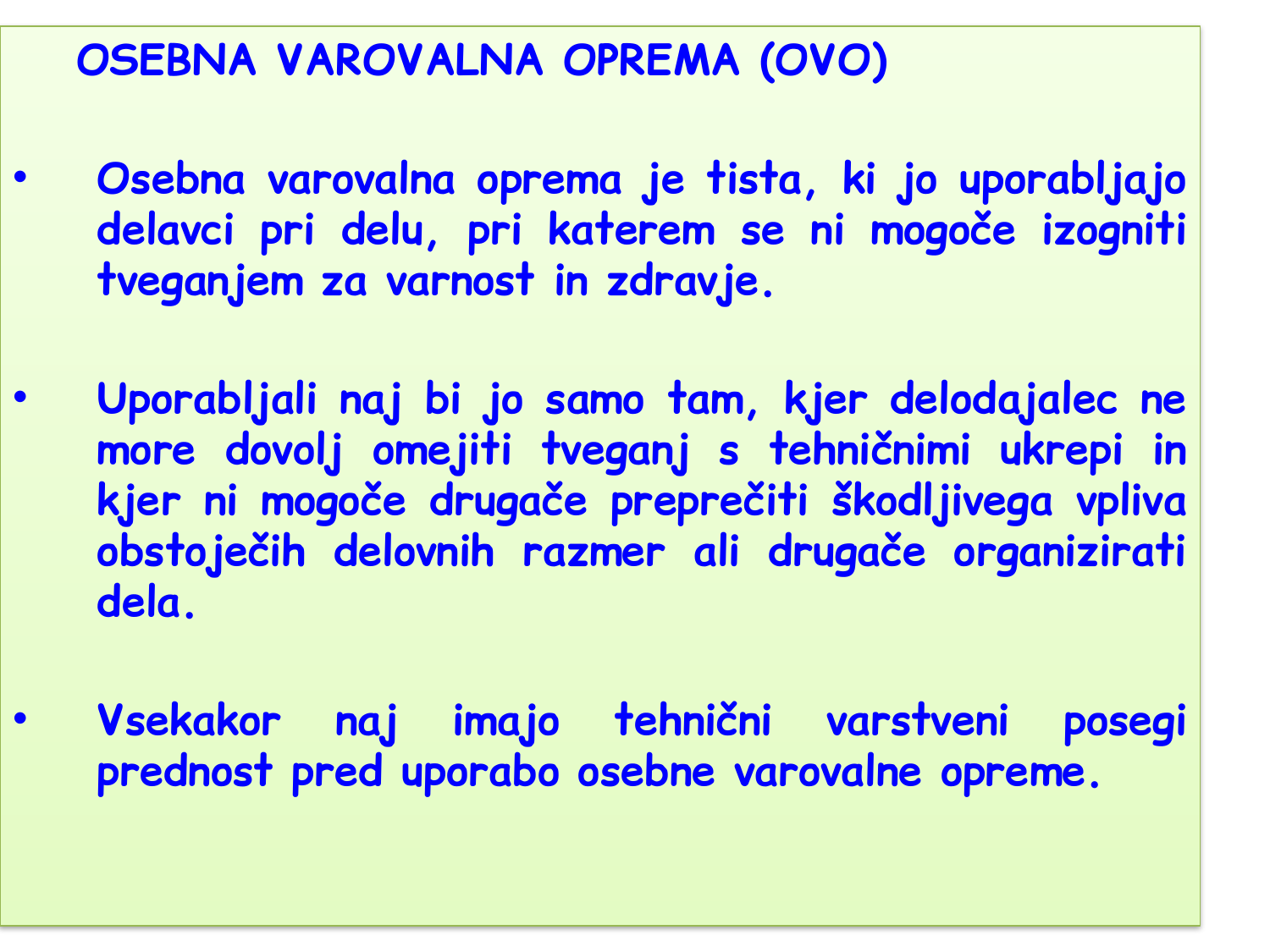

OSEBNA VAROVALNA OPREMA (OVO)

Osebna varovalna oprema je tista, ki jo uporabljajo delavci pri delu, pri katerem se ni mogoče izogniti tveganjem za varnost in zdravje.

Uporabljali naj bi jo samo tam, kjer delodajalec ne more dovolj omejiti tveganj s tehničnimi ukrepi in kjer ni mogoče drugače preprečiti škodljivega vpliva obstoječih delovnih razmer ali drugače organizirati dela.

Vsekakor naj imajo tehnični varstveni posegi prednost pred uporabo osebne varovalne opreme.